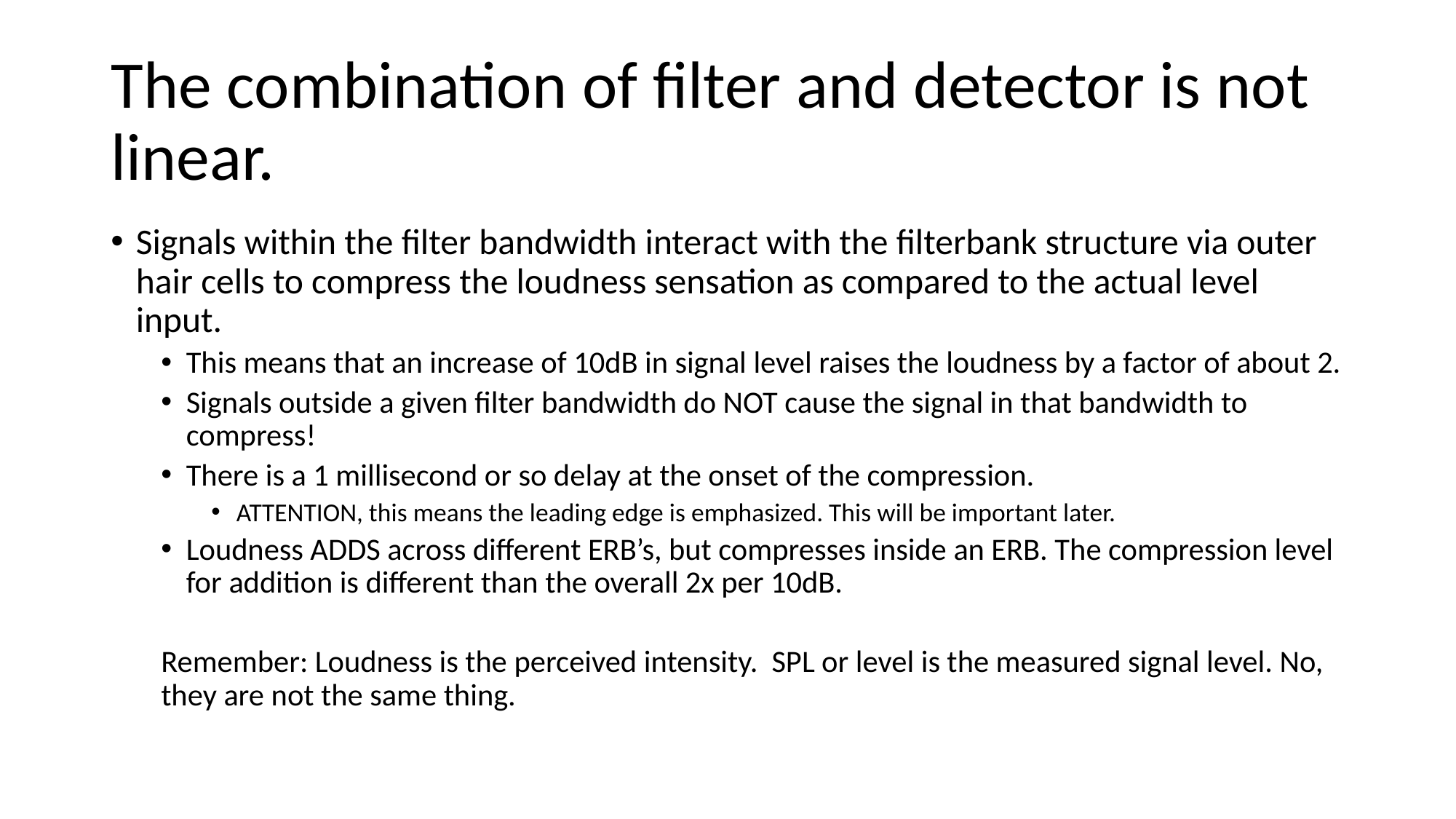

# The combination of filter and detector is not linear.
Signals within the filter bandwidth interact with the filterbank structure via outer hair cells to compress the loudness sensation as compared to the actual level input.
This means that an increase of 10dB in signal level raises the loudness by a factor of about 2.
Signals outside a given filter bandwidth do NOT cause the signal in that bandwidth to compress!
There is a 1 millisecond or so delay at the onset of the compression.
ATTENTION, this means the leading edge is emphasized. This will be important later.
Loudness ADDS across different ERB’s, but compresses inside an ERB. The compression level for addition is different than the overall 2x per 10dB.

Remember: Loudness is the perceived intensity.  SPL or level is the measured signal level. No, they are not the same thing.